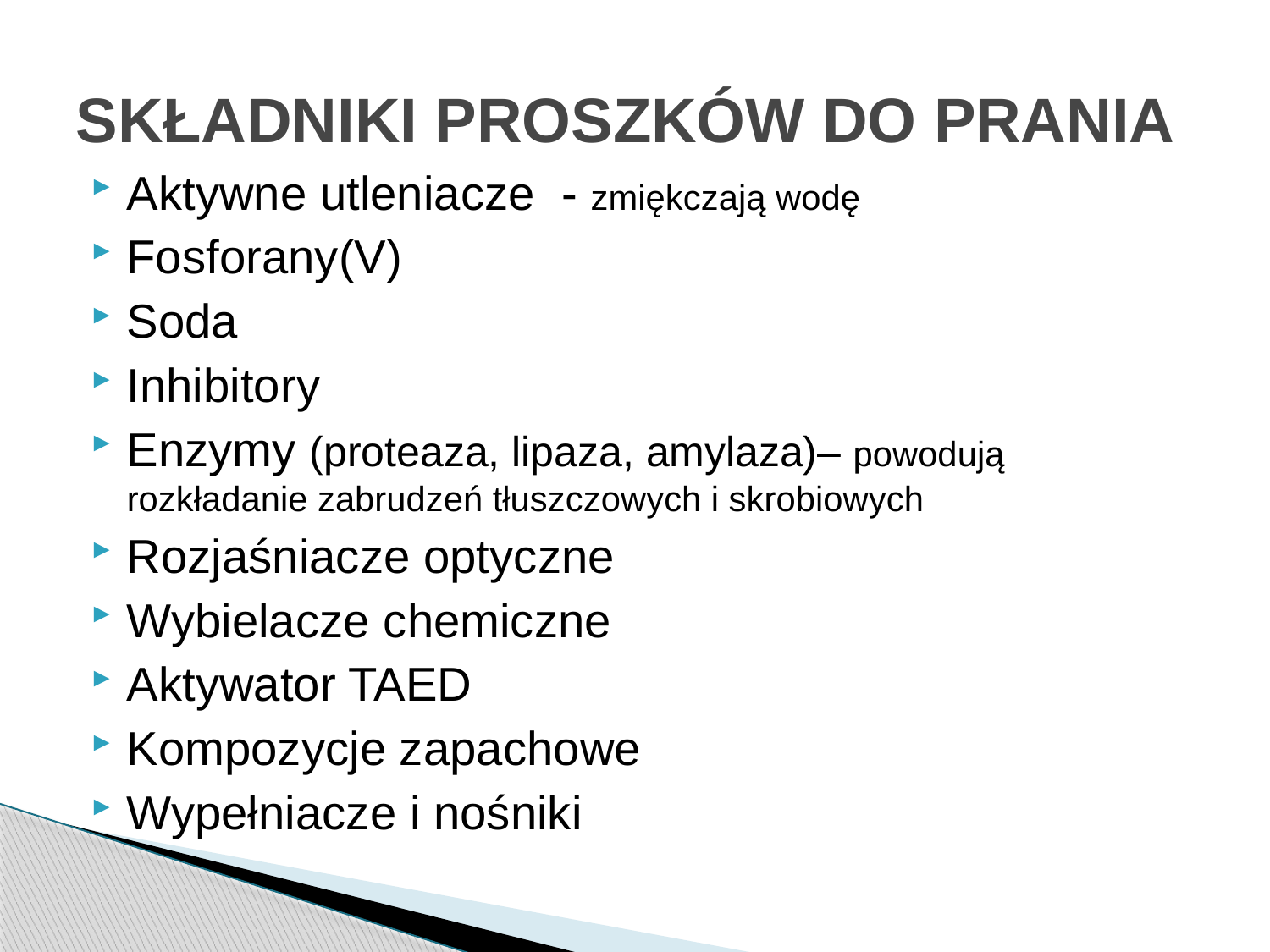

# SKŁADNIKI PROSZKÓW DO PRANIA
Aktywne utleniacze  - zmiękczają wodę
Fosforany(V)
Soda
Inhibitory
Enzymy (proteaza, lipaza, amylaza)– powodują rozkładanie zabrudzeń tłuszczowych i skrobiowych
Rozjaśniacze optyczne
Wybielacze chemiczne
Aktywator TAED
Kompozycje zapachowe
Wypełniacze i nośniki